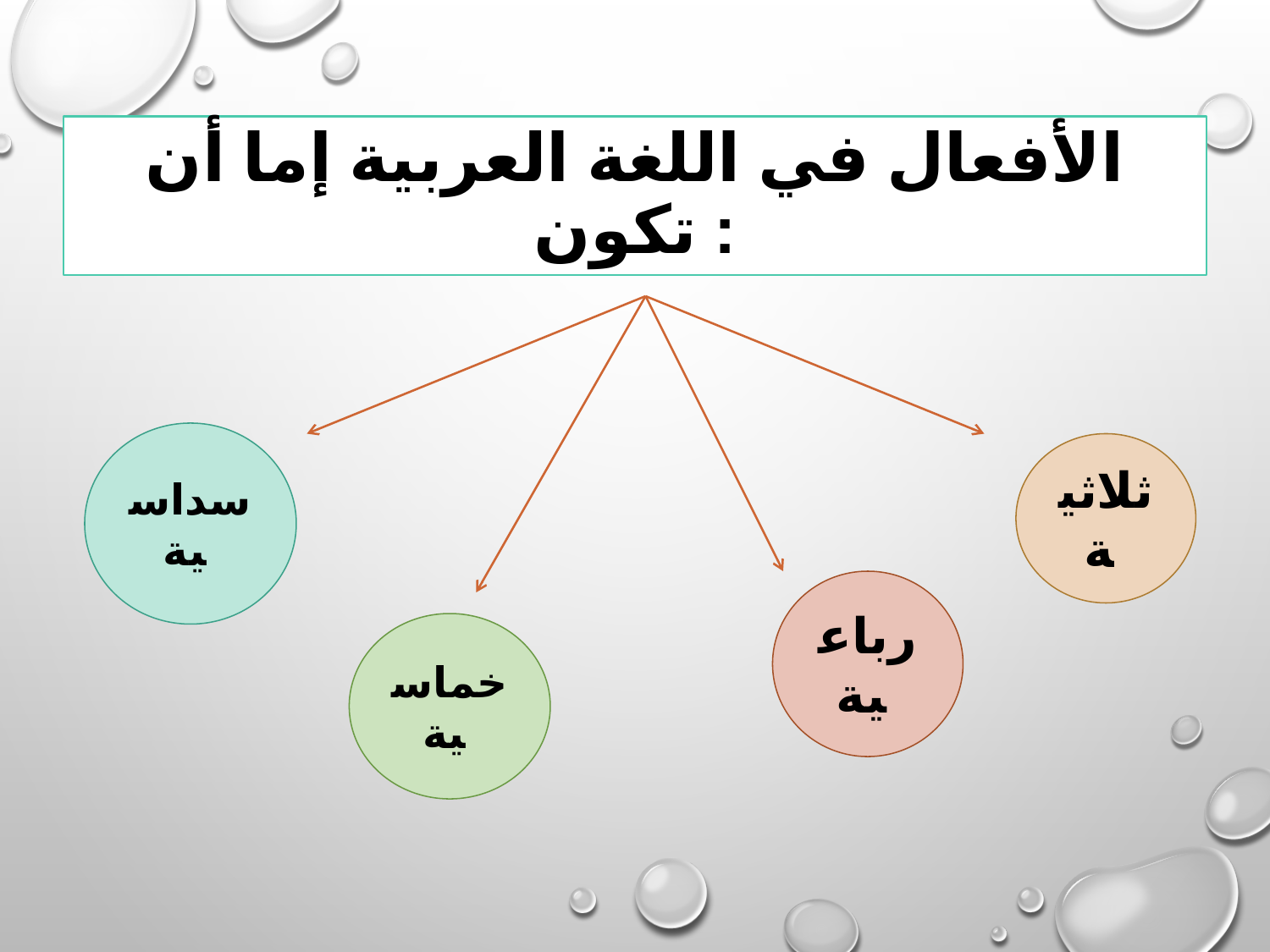

# الأفعال في اللغة العربية إما أن تكون :
سداسية
ثلاثية
رباعية
خماسية